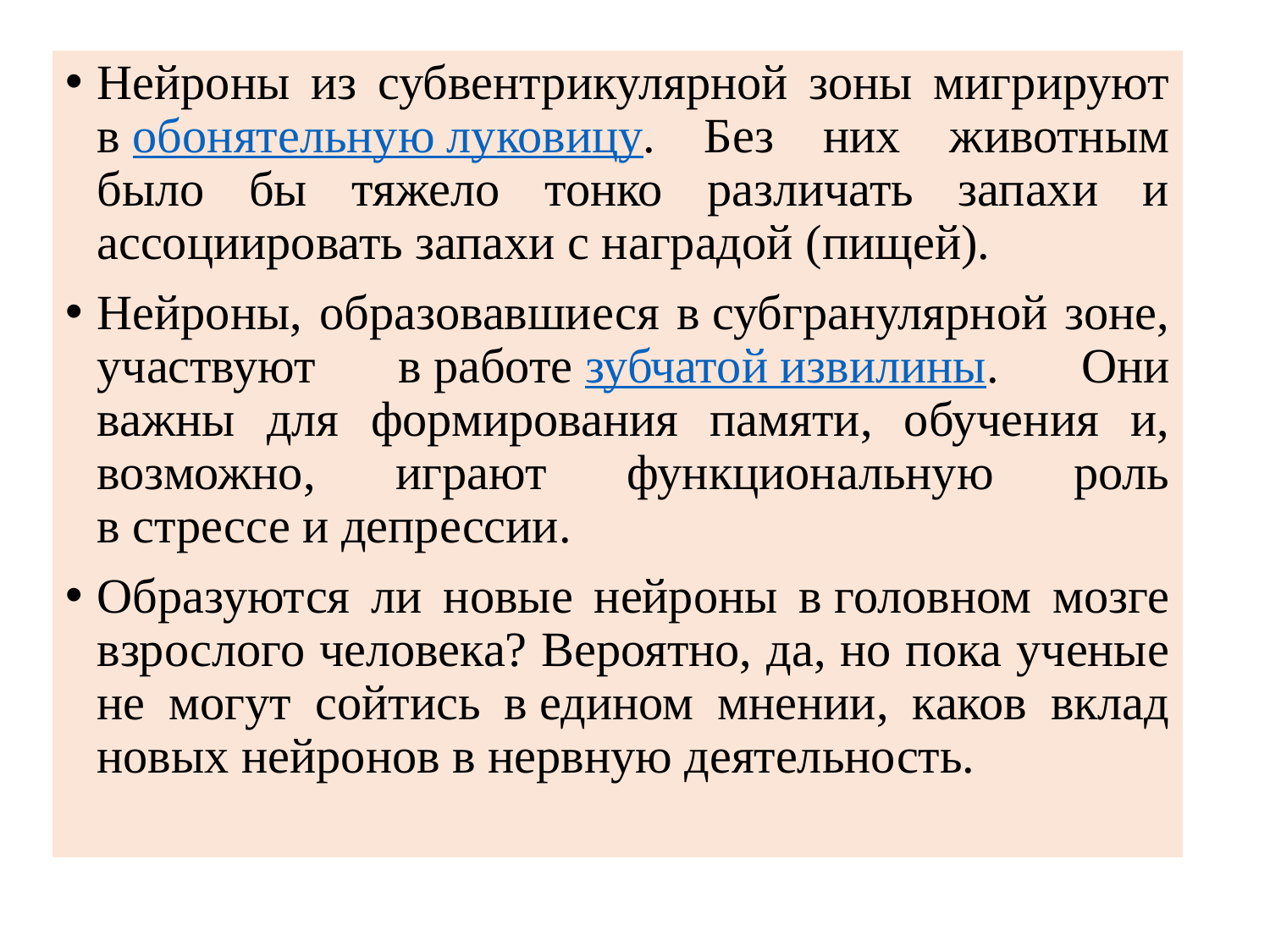

Нейроны из субвентрикулярной зоны мигрируют в обонятельную луковицу. Без них животным было бы тяжело тонко различать запахи и ассоциировать запахи с наградой (пищей).
Нейроны, образовавшиеся в субгранулярной зоне, участвуют в работе зубчатой извилины. Они важны для формирования памяти, обучения и, возможно, играют функциональную роль в стрессе и депрессии.
Образуются ли новые нейроны в головном мозге взрослого человека? Вероятно, да, но пока ученые не могут сойтись в едином мнении, каков вклад новых нейронов в нервную деятельность.
#